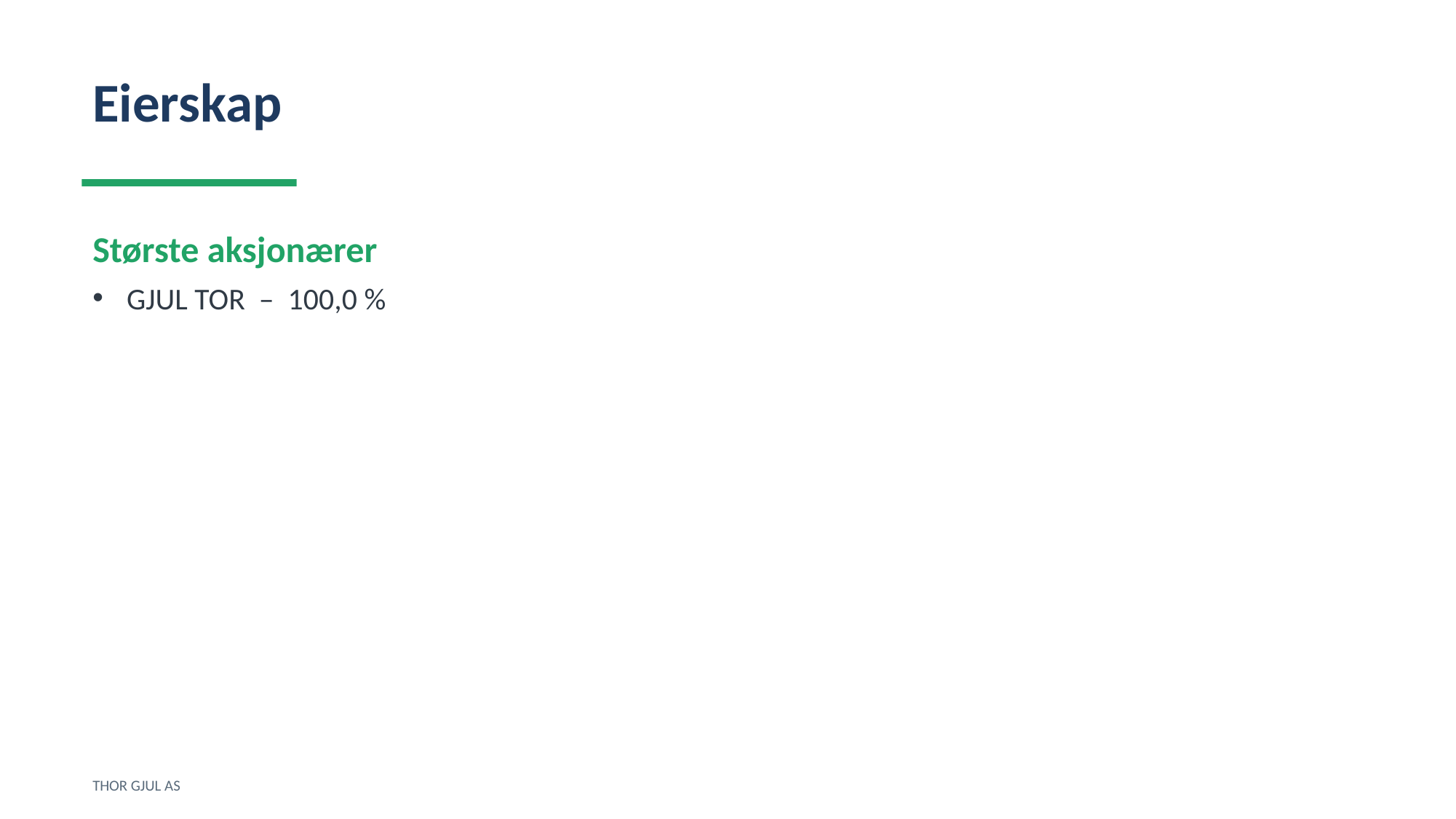

Eierskap

Største aksjonærer
GJUL TOR  –  100,0 %
THOR GJUL AS